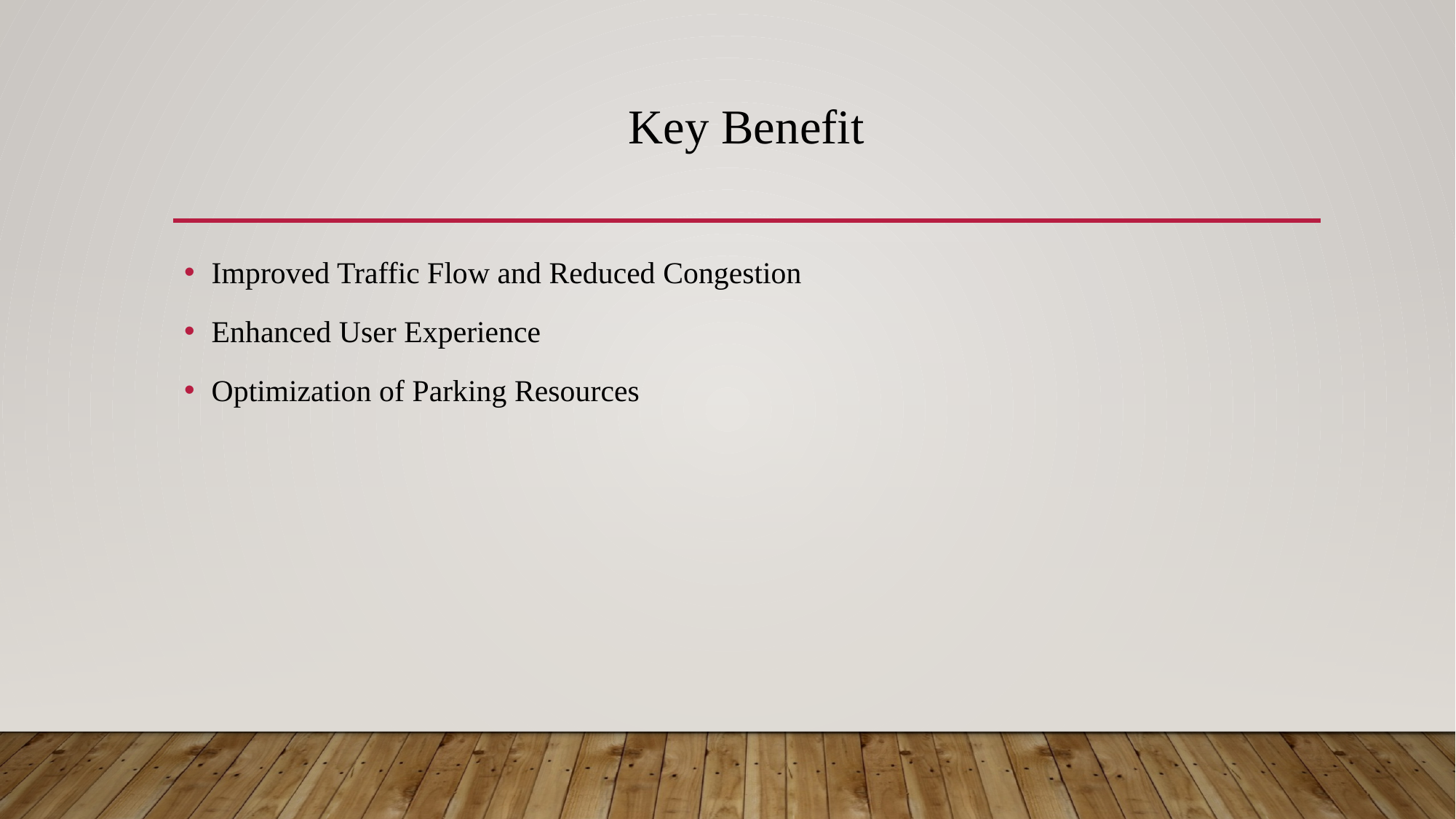

# Key Benefit
Improved Traffic Flow and Reduced Congestion
Enhanced User Experience
Optimization of Parking Resources